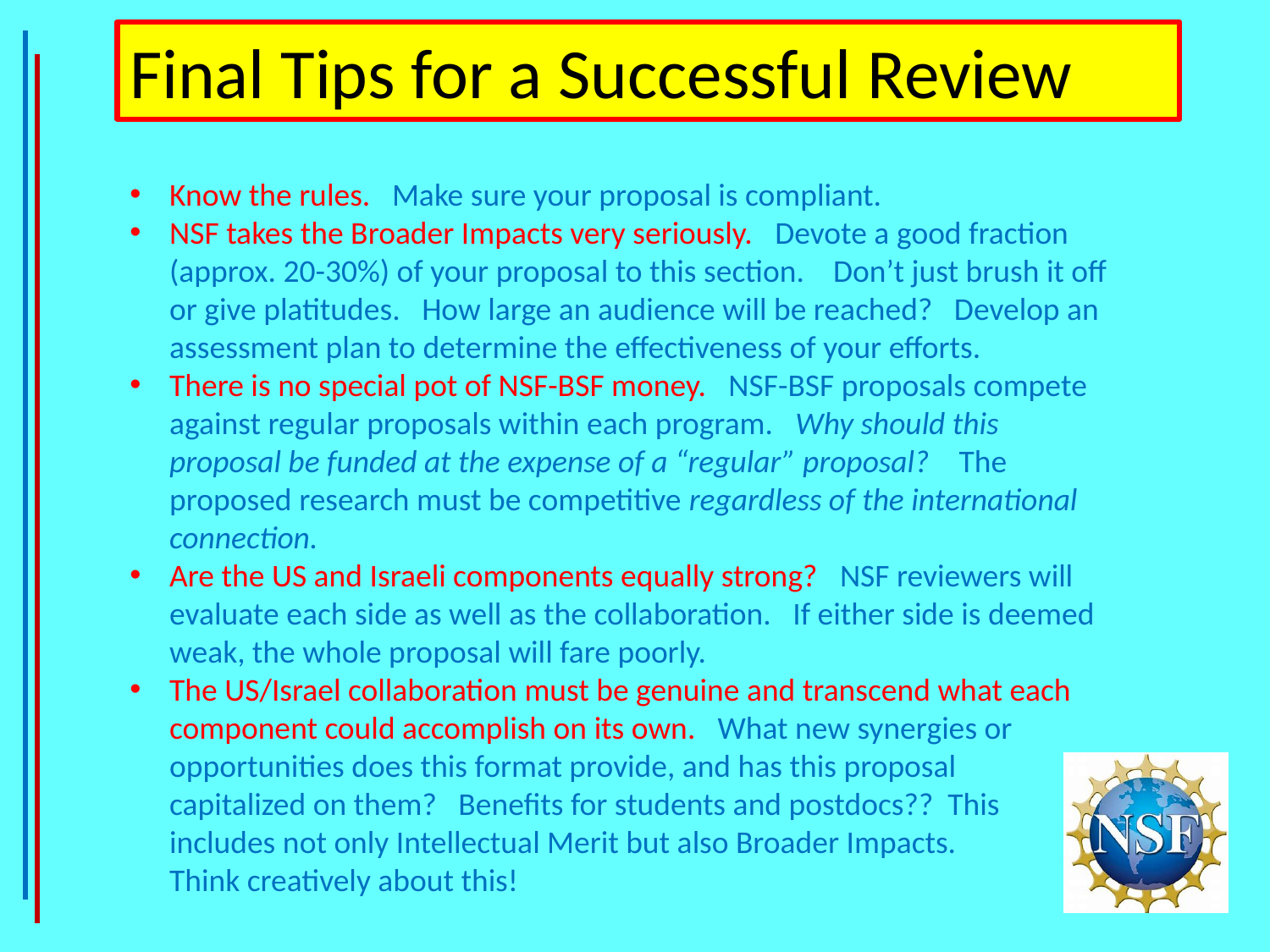

Final Tips for a Successful Review
Know the rules.   Make sure your proposal is compliant.
NSF takes the Broader Impacts very seriously.   Devote a good fraction (approx. 20-30%) of your proposal to this section.    Don’t just brush it off or give platitudes.   How large an audience will be reached?   Develop an assessment plan to determine the effectiveness of your efforts.
There is no special pot of NSF-BSF money.   NSF-BSF proposals compete against regular proposals within each program.   Why should this proposal be funded at the expense of a “regular” proposal?    The proposed research must be competitive regardless of the international connection.
Are the US and Israeli components equally strong?   NSF reviewers will evaluate each side as well as the collaboration.   If either side is deemed weak, the whole proposal will fare poorly.
The US/Israel collaboration must be genuine and transcend what each component could accomplish on its own.   What new synergies or opportunities does this format provide, and has this proposal   capitalized on them?   Benefits for students and postdocs??  This includes not only Intellectual Merit but also Broader Impacts.            Think creatively about this!